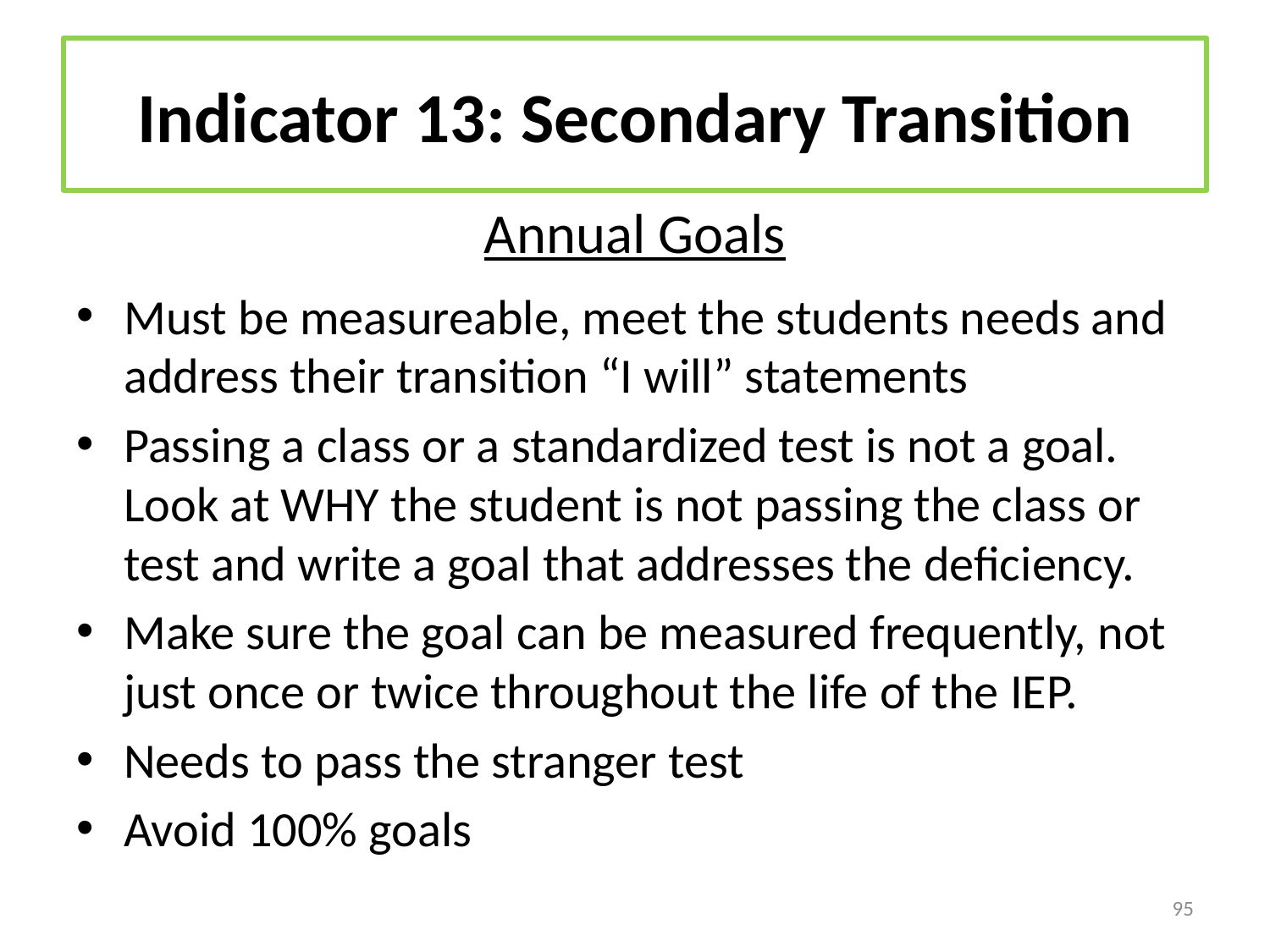

# Indicator 13: Secondary Transition
Annual Goals
Must be measureable, meet the students needs and address their transition “I will” statements
Passing a class or a standardized test is not a goal. Look at WHY the student is not passing the class or test and write a goal that addresses the deficiency.
Make sure the goal can be measured frequently, not just once or twice throughout the life of the IEP.
Needs to pass the stranger test
Avoid 100% goals

95